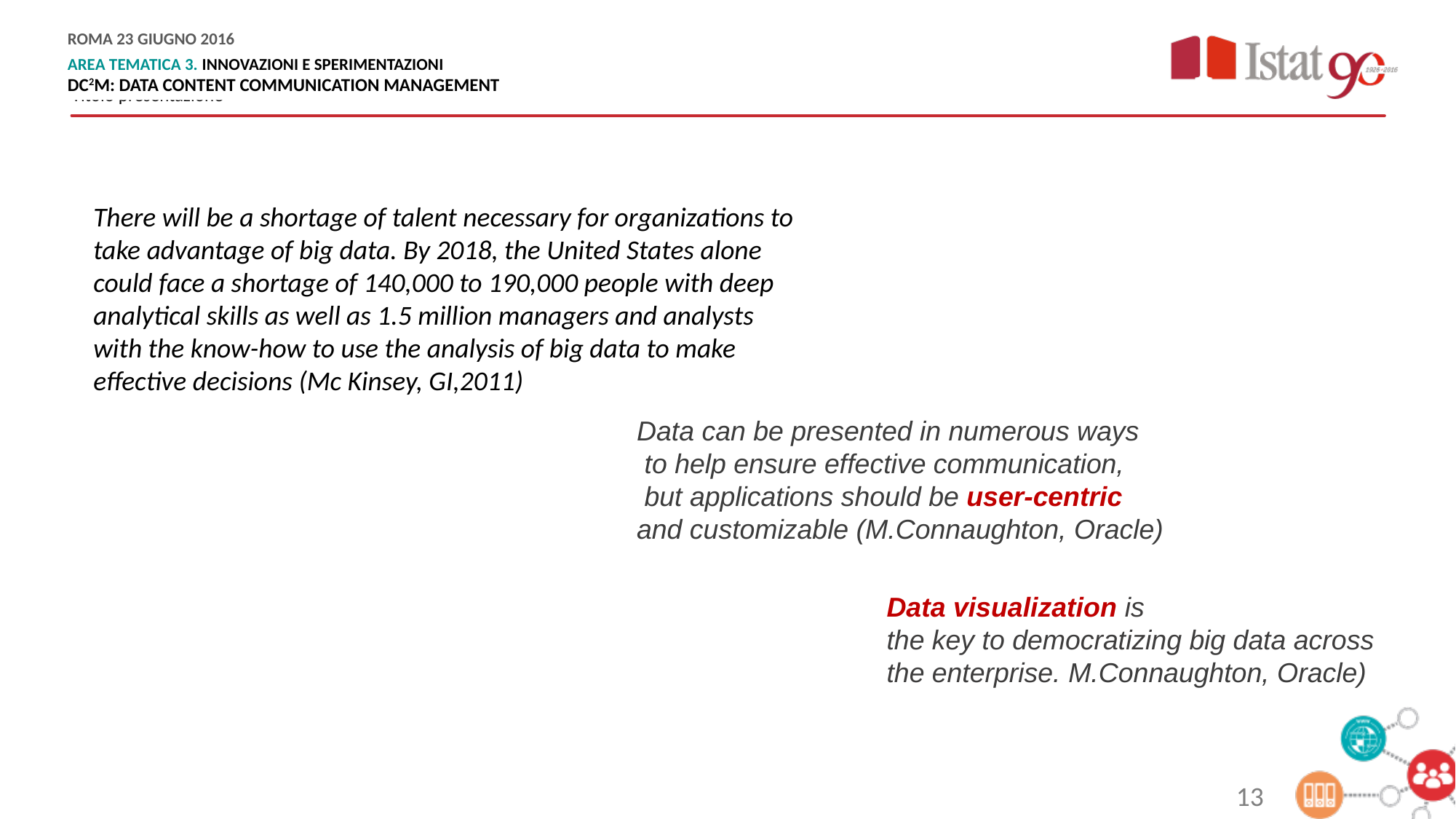

ROMA 00 GIUGNO 2016
AREA TEMATICA 3. INNOVAZIONI E SPERIMENTAZIONI
Titolo presentazione
ROMA 23 GIUGNO 2016
AREA TEMATICA 3. INNOVAZIONI E SPERIMENTAZIONI
DC2M: DATA CONTENT COMMUNICATION MANAGEMENT
There will be a shortage of talent necessary for organizations to take advantage of big data. By 2018, the United States alone could face a shortage of 140,000 to 190,000 people with deep analytical skills as well as 1.5 million managers and analysts with the know-how to use the analysis of big data to make effective decisions (Mc Kinsey, GI,2011)
Data can be presented in numerous ways
 to help ensure effective communication,
 but applications should be user-centric
and customizable (M.Connaughton, Oracle)

Data visualization is
the key to democratizing big data across
the enterprise. M.Connaughton, Oracle)
13